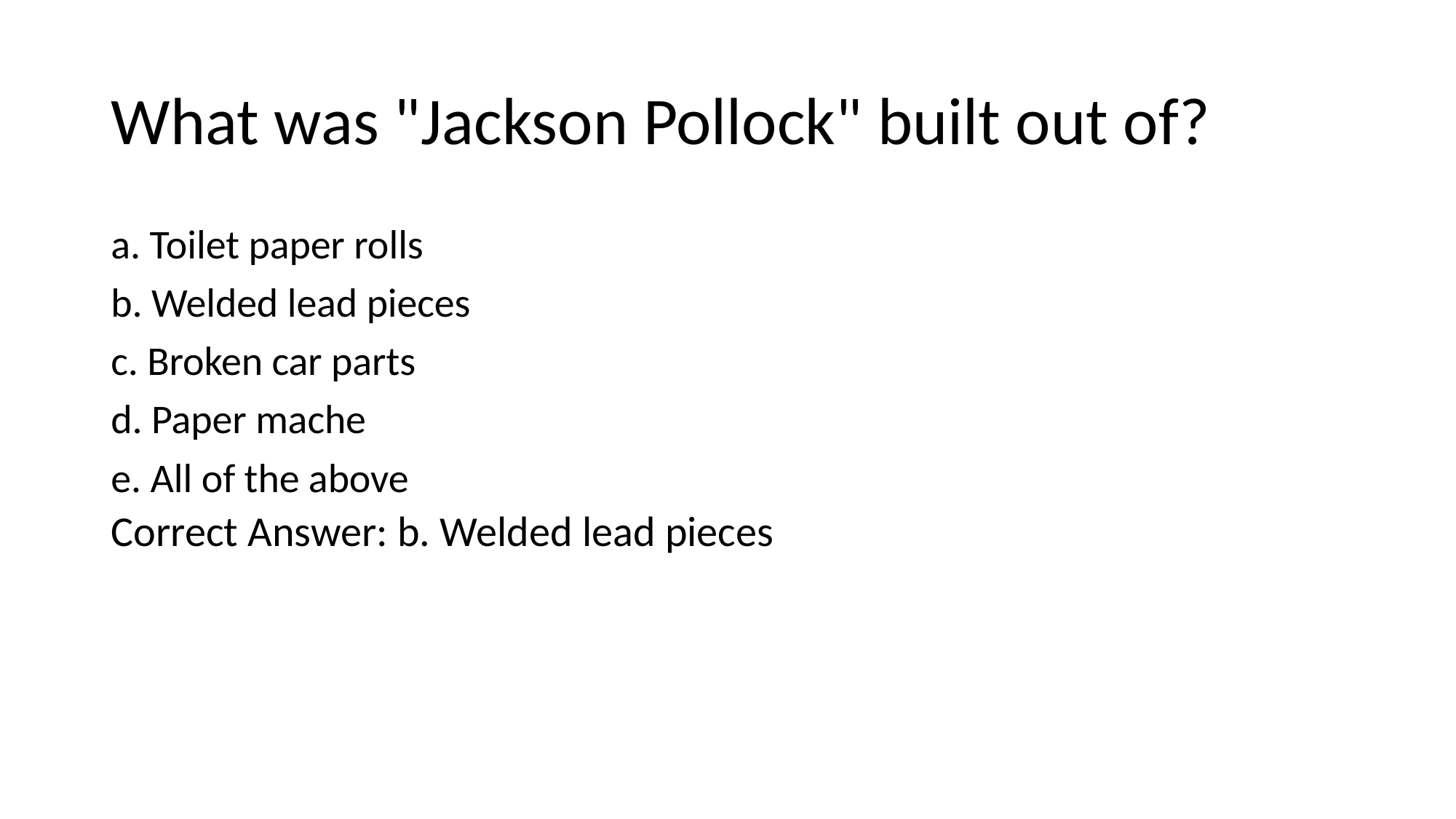

# What was "Jackson Pollock" built out of?
a. Toilet paper rolls
b. Welded lead pieces
c. Broken car parts
d. Paper mache
e. All of the above
Correct Answer: b. Welded lead pieces